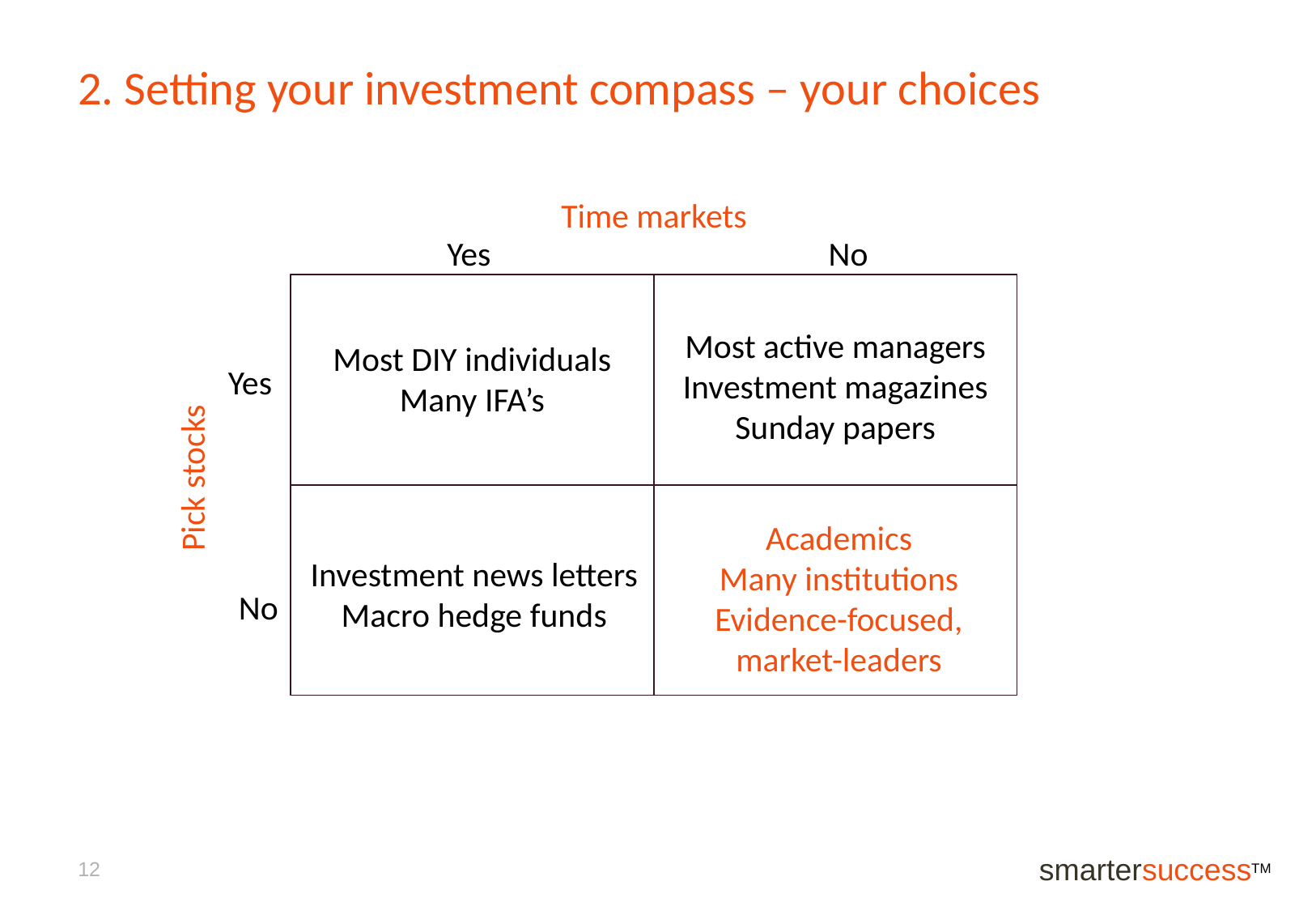

# 2. Setting your investment compass – your choices
Time markets
Yes
No

Most active managers
Investment magazines
Sunday papers
Most DIY individuals
Many IFA’s
Yes
Pick stocks

Academics
Many institutions
Evidence-focused,
market-leaders
Investment news letters
Macro hedge funds
No
12